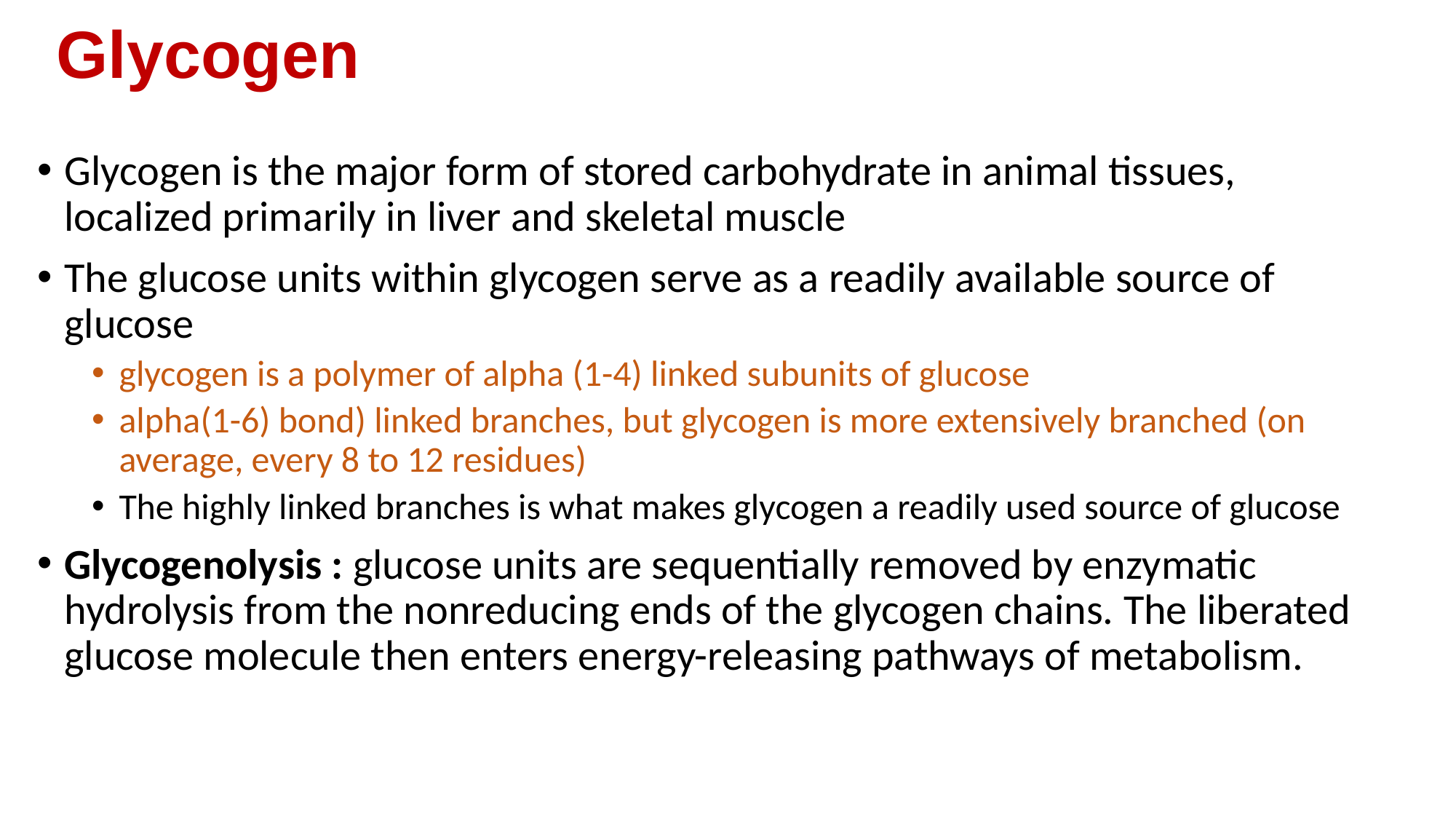

# Glycogen
Glycogen is the major form of stored carbohydrate in animal tissues, localized primarily in liver and skeletal muscle
The glucose units within glycogen serve as a readily available source of glucose
glycogen is a polymer of alpha (1-4) linked subunits of glucose
alpha(1-6) bond) linked branches, but glycogen is more extensively branched (on average, every 8 to 12 residues)
The highly linked branches is what makes glycogen a readily used source of glucose
Glycogenolysis : glucose units are sequentially removed by enzymatic hydrolysis from the nonreducing ends of the glycogen chains. The liberated glucose molecule then enters energy-releasing pathways of metabolism.